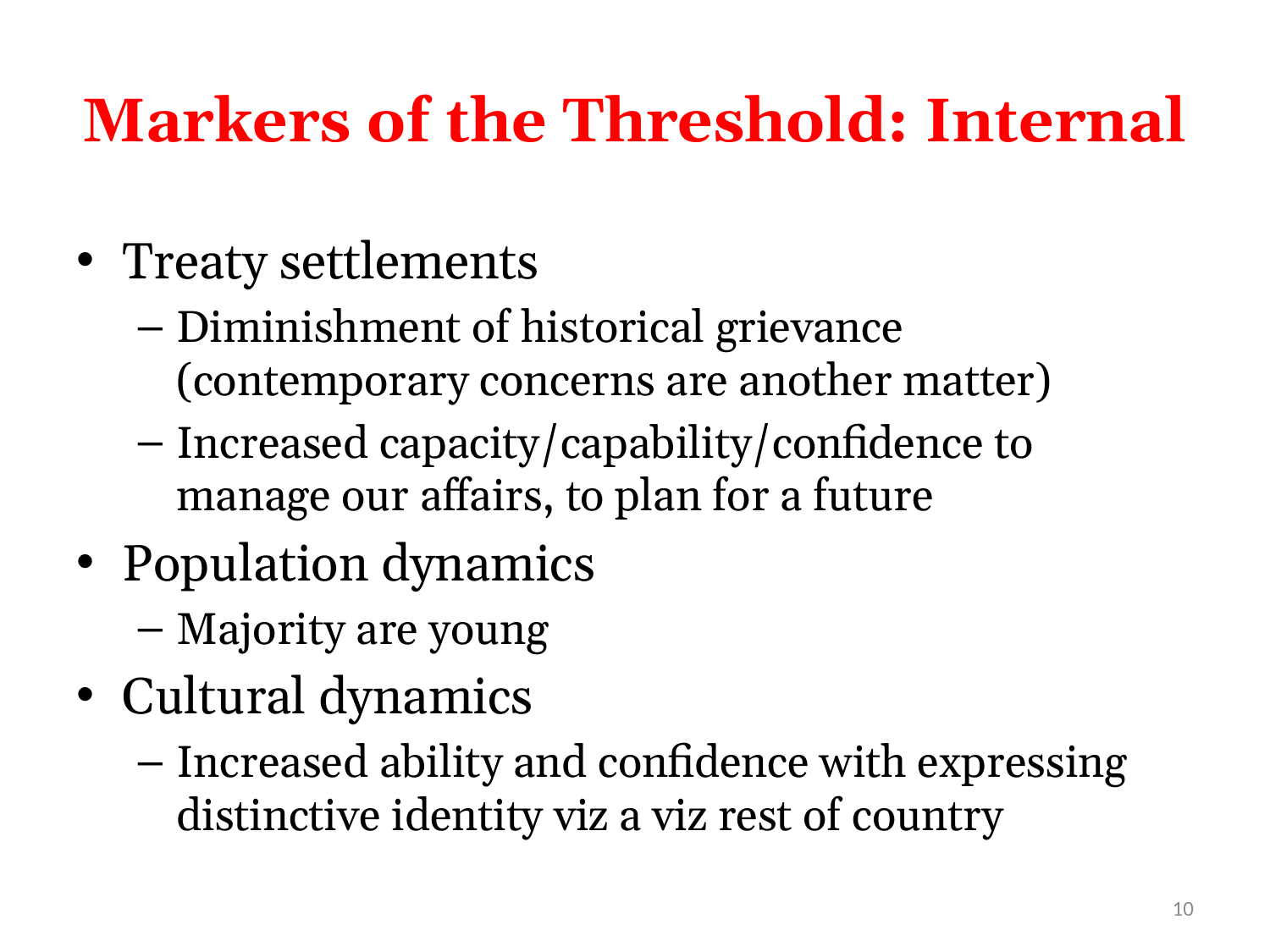

# Markers of the Threshold: Internal
Treaty settlements
Diminishment of historical grievance (contemporary concerns are another matter)
Increased capacity/capability/confidence to manage our affairs, to plan for a future
Population dynamics
Majority are young
Cultural dynamics
Increased ability and confidence with expressing distinctive identity viz a viz rest of country
10